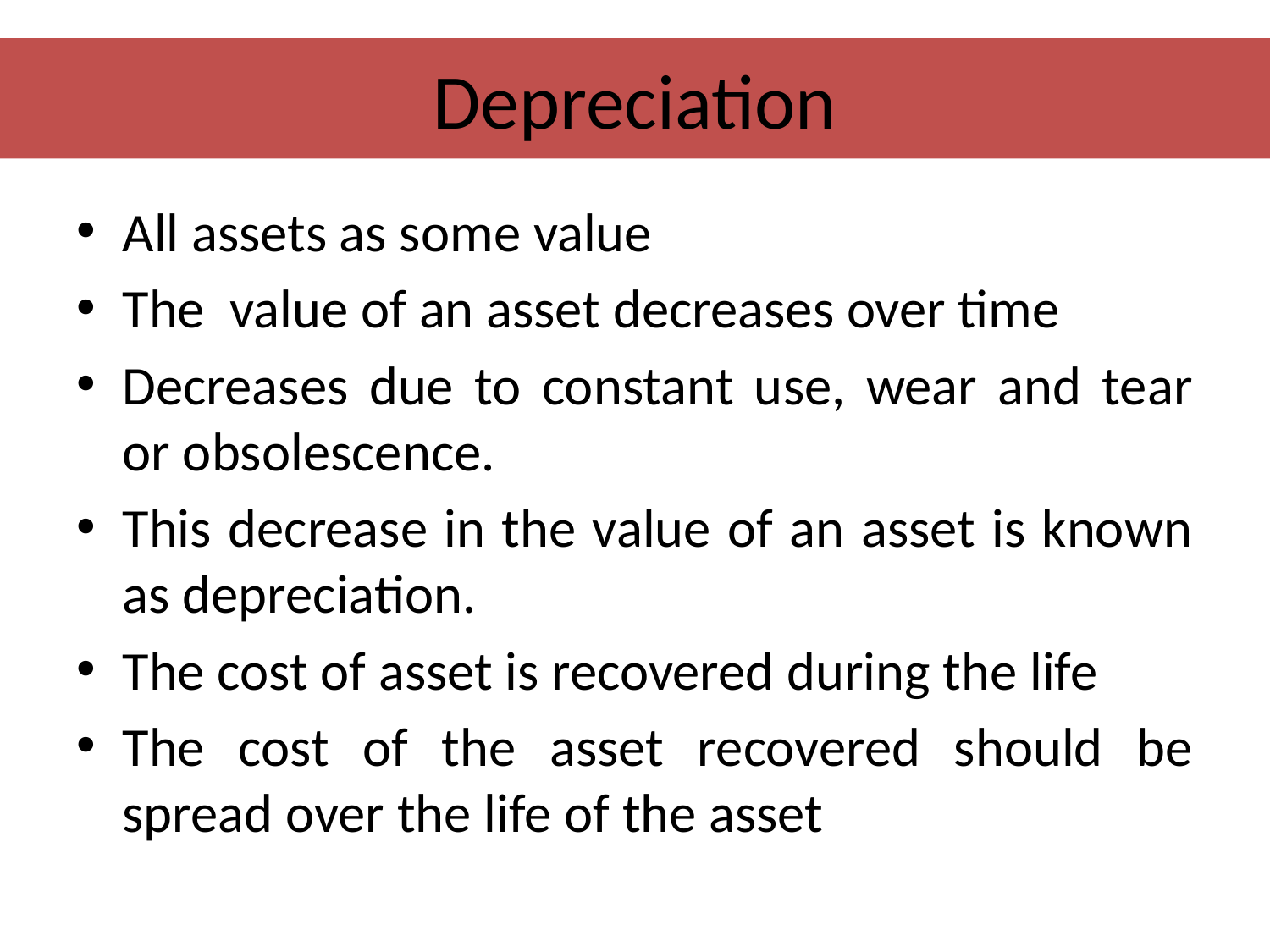

# Depreciation
All assets as some value
The  value of an asset decreases over time
Decreases due to constant use, wear and tear or obsolescence.
This decrease in the value of an asset is known as depreciation.
The cost of asset is recovered during the life
The cost of the asset recovered should be spread over the life of the asset